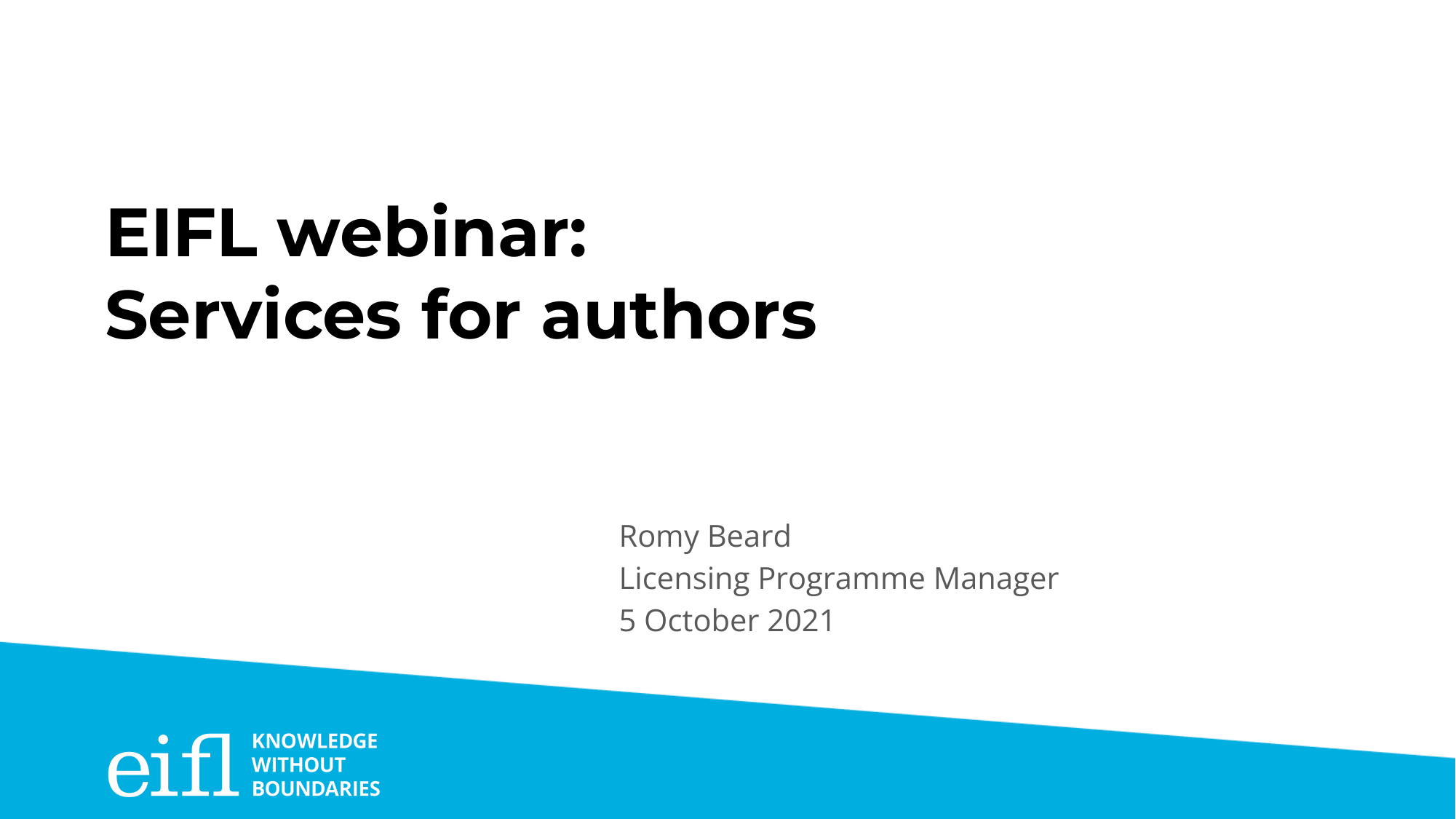

# EIFL webinar: Services for authors
Romy Beard
Licensing Programme Manager
5 October 2021